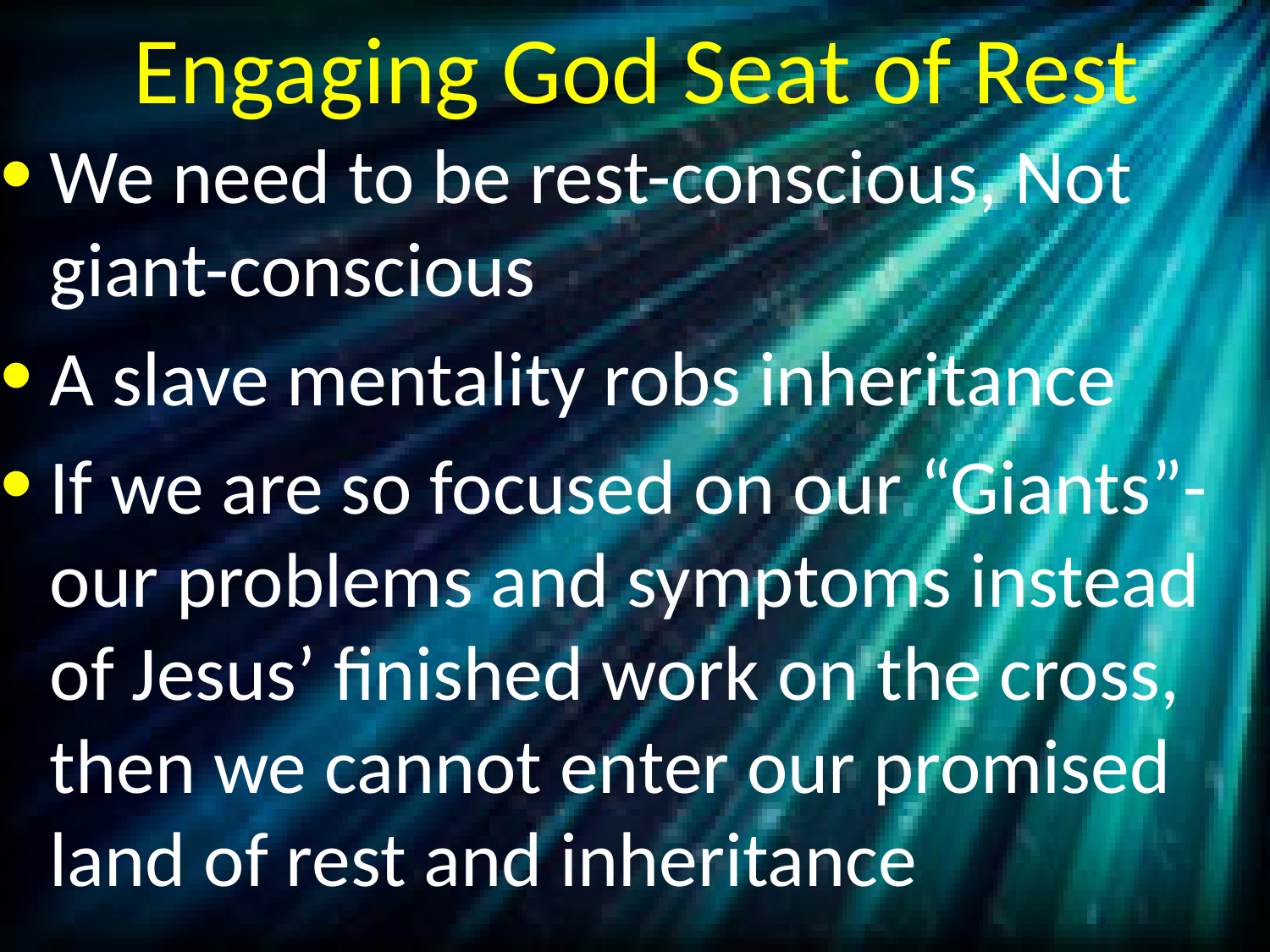

# Engaging God Seat of Rest
We need to be rest-conscious, Not giant-conscious
A slave mentality robs inheritance
If we are so focused on our “Giants”-our problems and symptoms instead of Jesus’ finished work on the cross, then we cannot enter our promised land of rest and inheritance